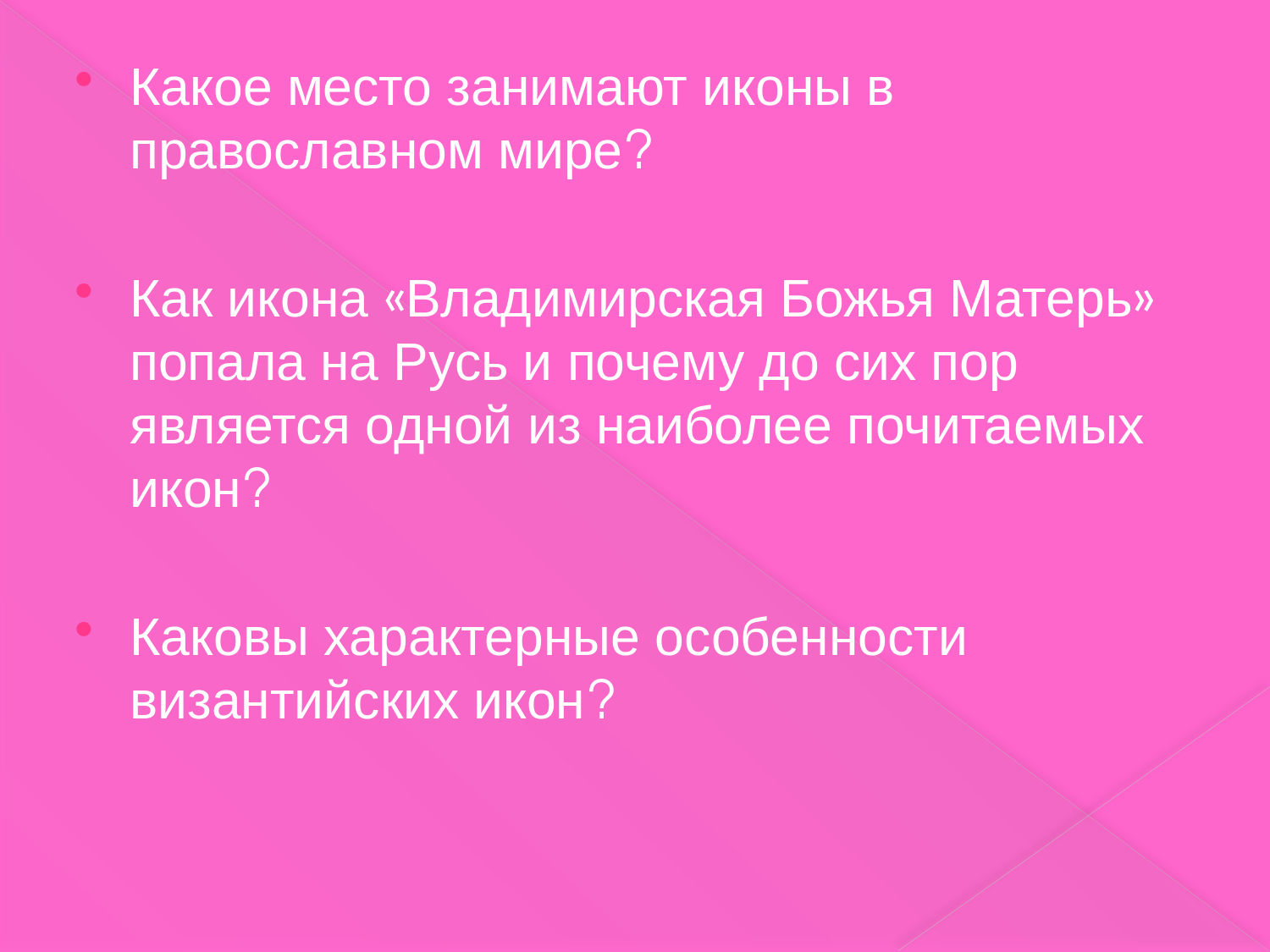

Какое место занимают иконы в православном мире?

Как икона «Владимирская Божья Матерь» попала на Русь и почему до сих пор является одной из наиболее почитаемых икон?

Каковы характерные особенности византийских икон?